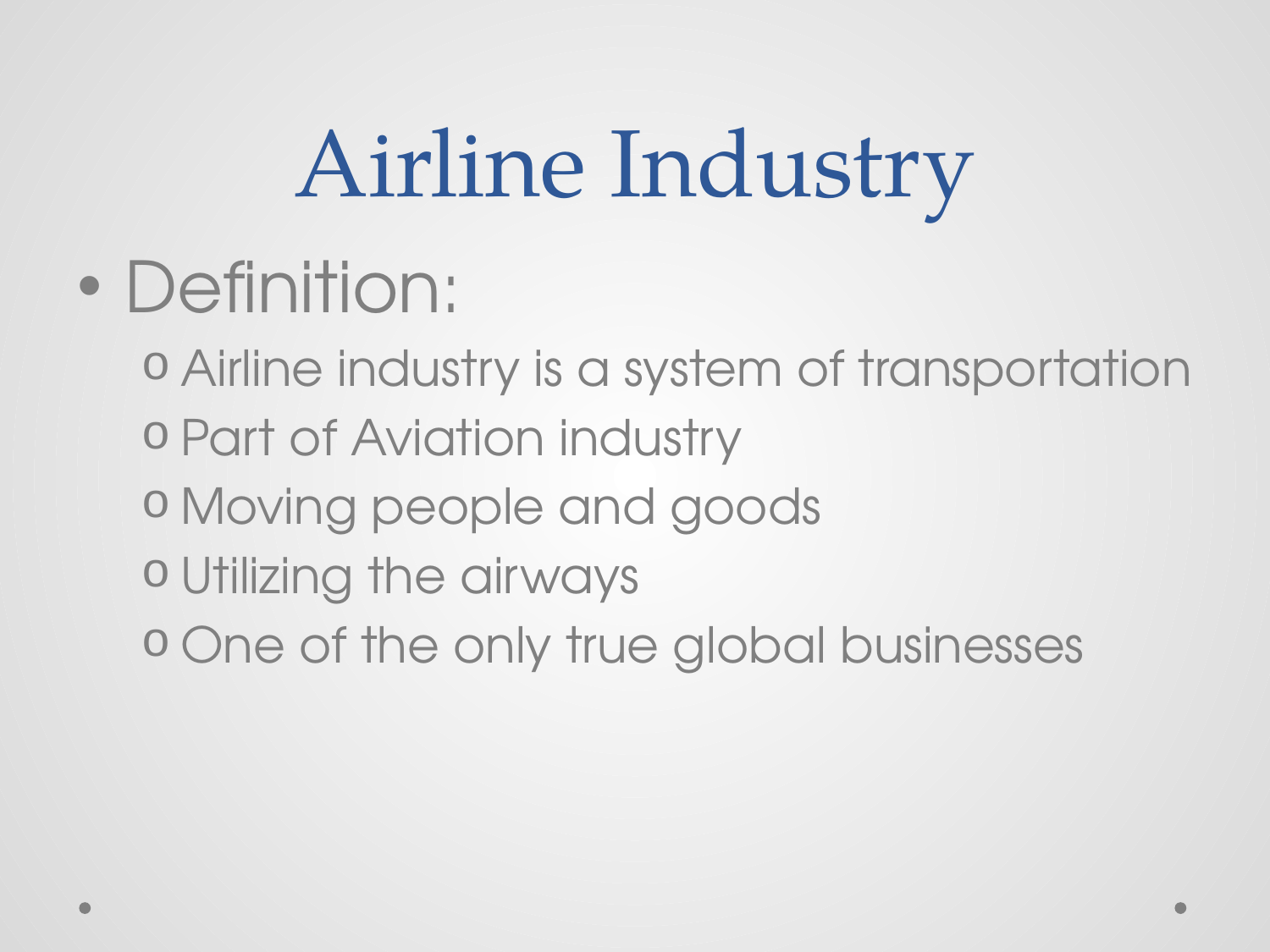

# Airline Industry
Definition:
Airline industry is a system of transportation
Part of Aviation industry
Moving people and goods
Utilizing the airways
One of the only true global businesses